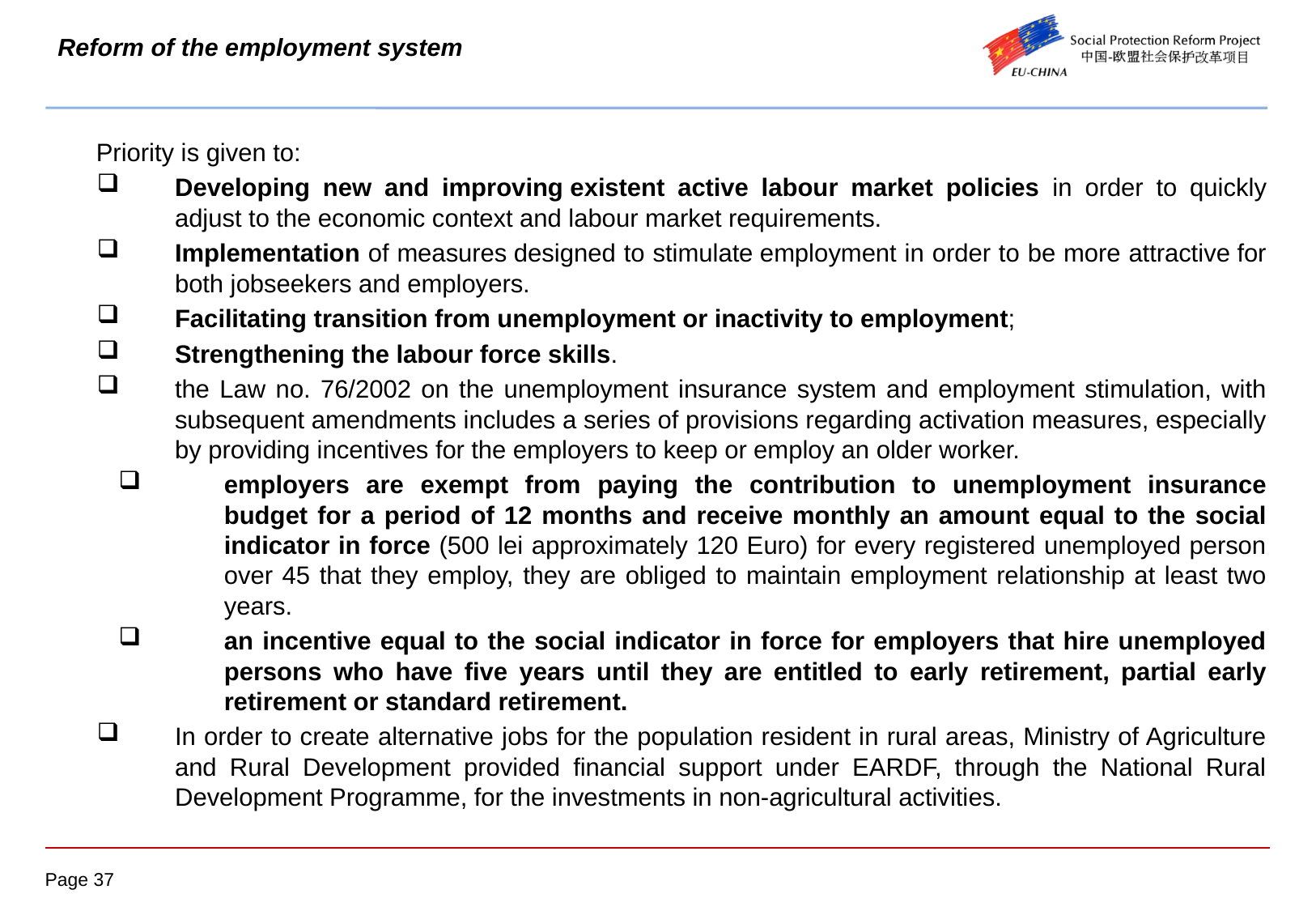

# Reform of the employment system
Priority is given to:
Developing new and improving existent active labour market policies in order to quickly adjust to the economic context and labour market requirements.
Implementation of measures designed to stimulate employment in order to be more attractive for both jobseekers and employers.
Facilitating transition from unemployment or inactivity to employment;
Strengthening the labour force skills.
the Law no. 76/2002 on the unemployment insurance system and employment stimulation, with subsequent amendments includes a series of provisions regarding activation measures, especially by providing incentives for the employers to keep or employ an older worker.
employers are exempt from paying the contribution to unemployment insurance budget for a period of 12 months and receive monthly an amount equal to the social indicator in force (500 lei approximately 120 Euro) for every registered unemployed person over 45 that they employ, they are obliged to maintain employment relationship at least two years.
an incentive equal to the social indicator in force for employers that hire unemployed persons who have five years until they are entitled to early retirement, partial early retirement or standard retirement.
In order to create alternative jobs for the population resident in rural areas, Ministry of Agriculture and Rural Development provided financial support under EARDF, through the National Rural Development Programme, for the investments in non-agricultural activities.